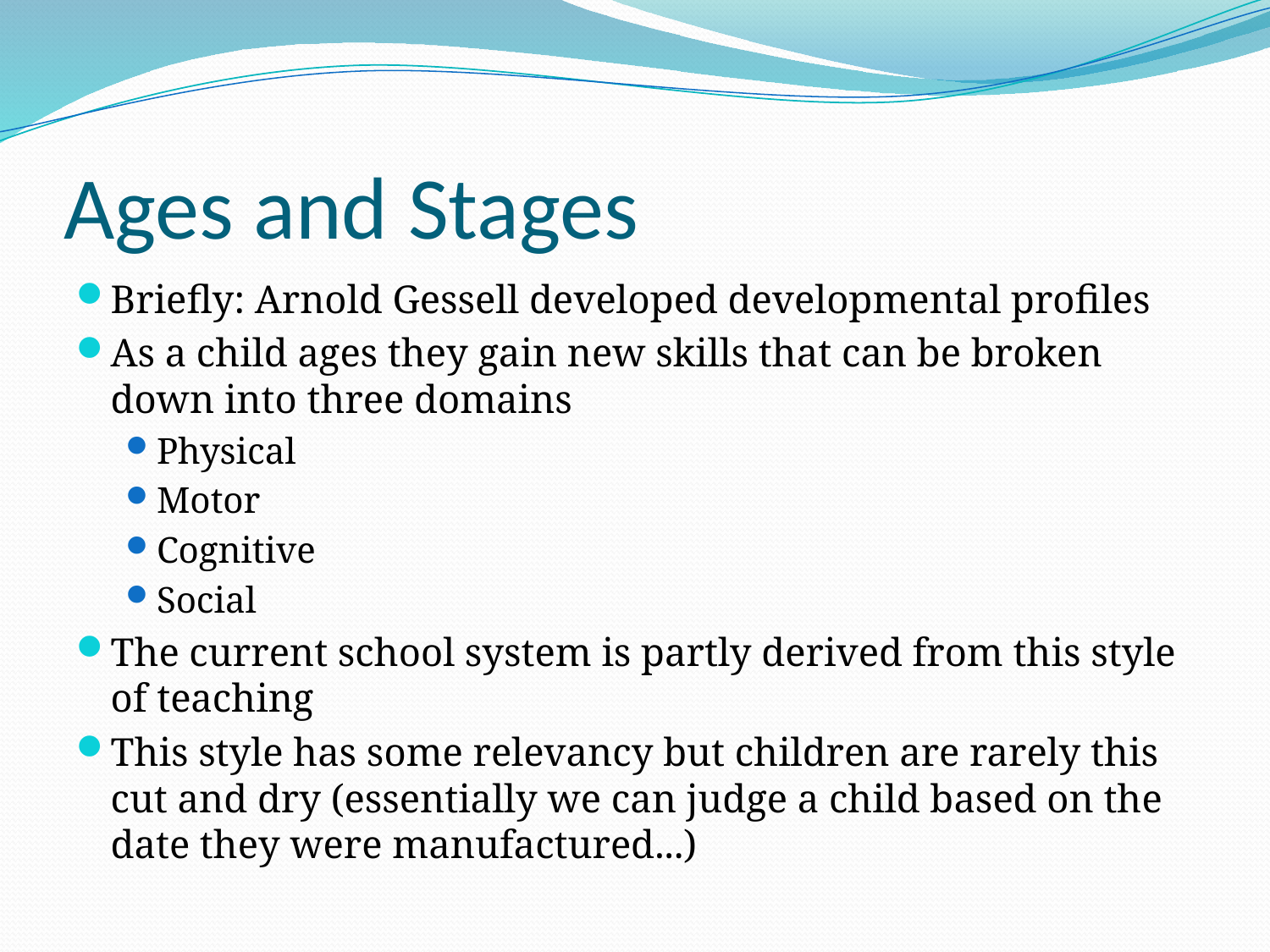

# Ages and Stages
Briefly: Arnold Gessell developed developmental profiles
As a child ages they gain new skills that can be broken down into three domains
Physical
Motor
Cognitive
Social
The current school system is partly derived from this style of teaching
This style has some relevancy but children are rarely this cut and dry (essentially we can judge a child based on the date they were manufactured...)